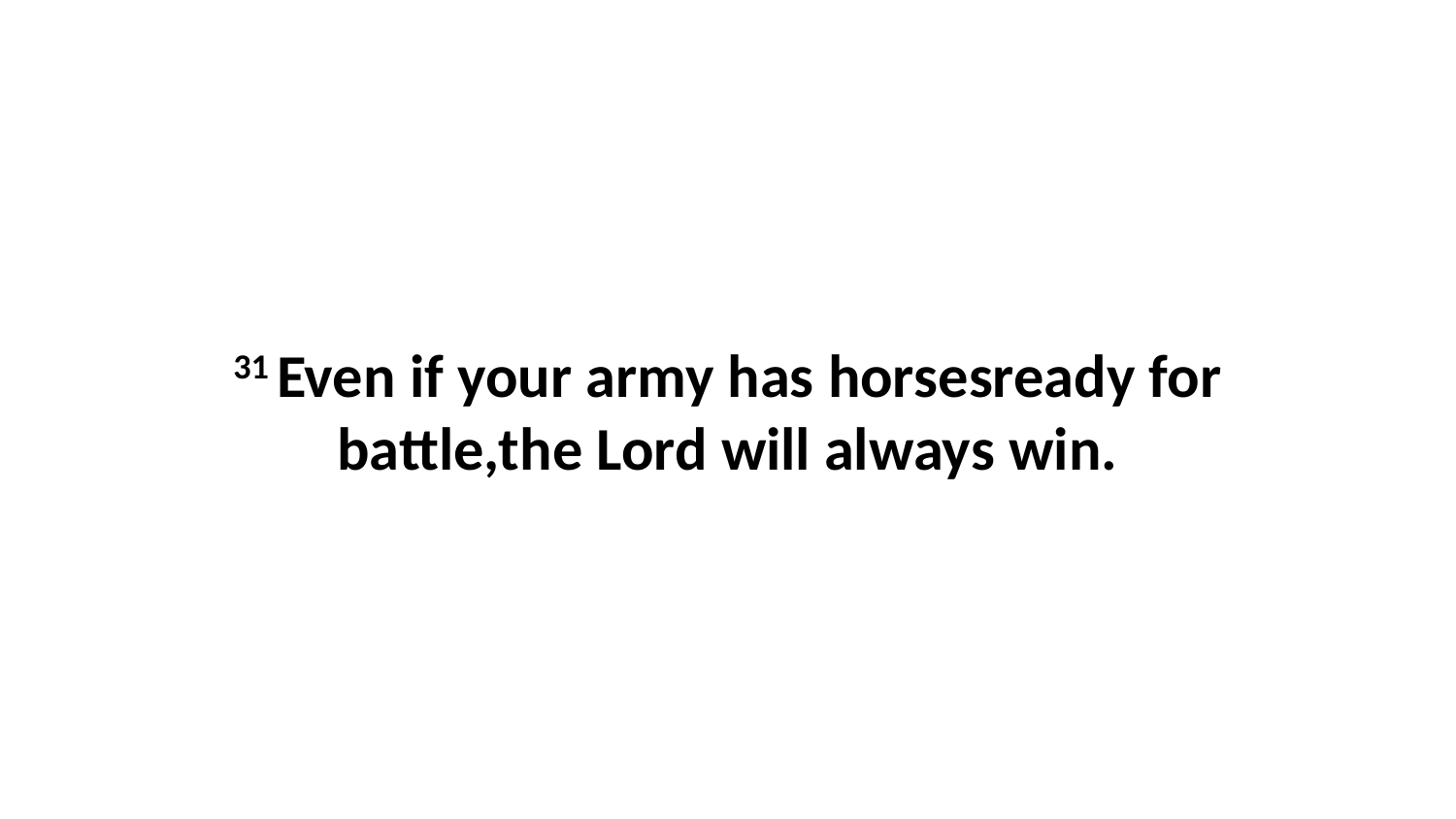

31 Even if your army has horsesready for battle,the Lord will always win.